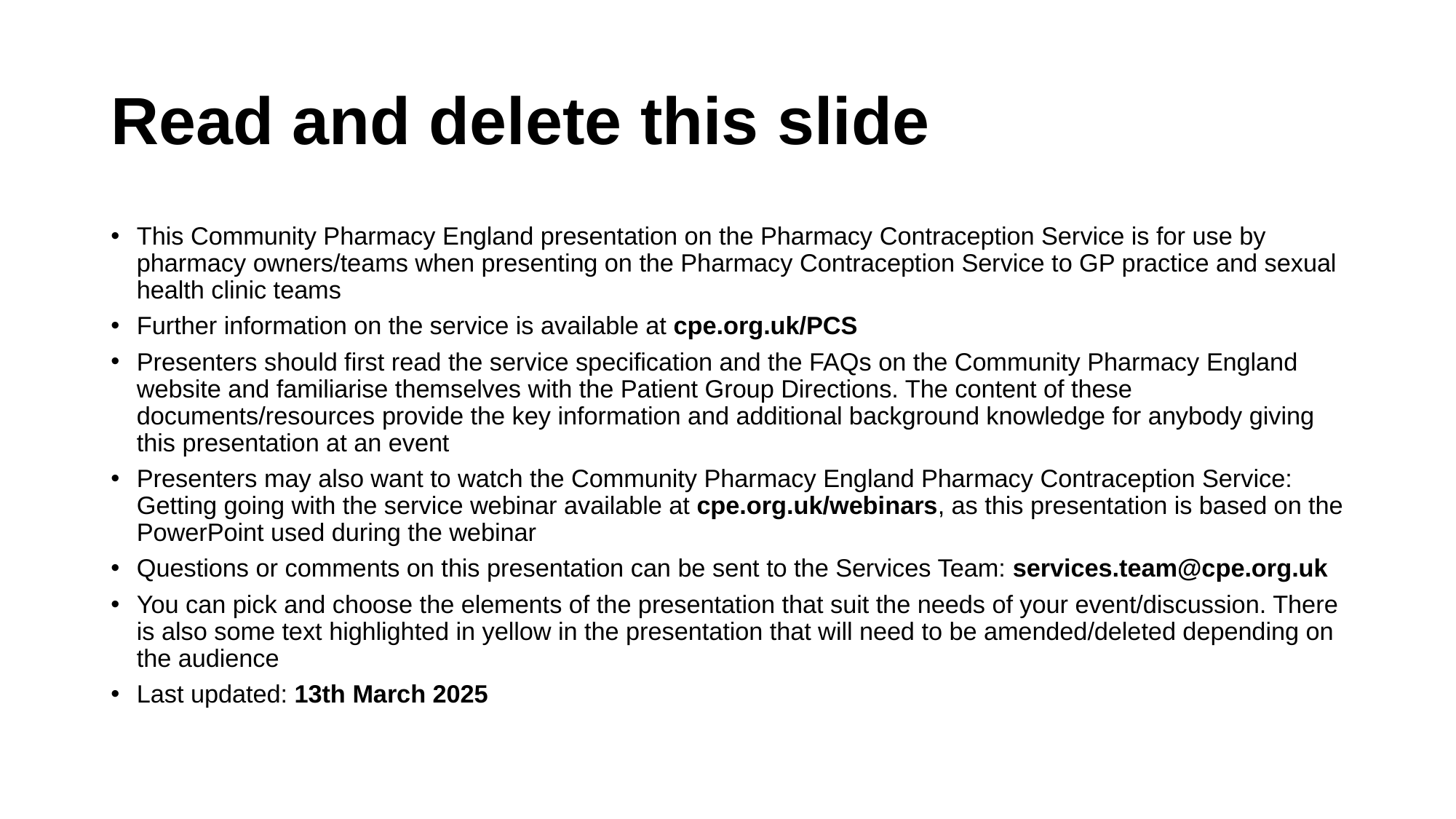

# Read and delete this slide
This Community Pharmacy England presentation on the Pharmacy Contraception Service is for use by pharmacy owners/teams when presenting on the Pharmacy Contraception Service to GP practice and sexual health clinic teams
Further information on the service is available at cpe.org.uk/PCS
Presenters should first read the service specification and the FAQs on the Community Pharmacy England website and familiarise themselves with the Patient Group Directions. The content of these documents/resources provide the key information and additional background knowledge for anybody giving this presentation at an event
Presenters may also want to watch the Community Pharmacy England Pharmacy Contraception Service: Getting going with the service webinar available at cpe.org.uk/webinars, as this presentation is based on the PowerPoint used during the webinar
Questions or comments on this presentation can be sent to the Services Team: services.team@cpe.org.uk ​
You can pick and choose the elements of the presentation that suit the needs of your event/discussion. There is also some text highlighted in yellow in the presentation that will need to be amended/deleted depending on the audience
Last updated: 13th March 2025